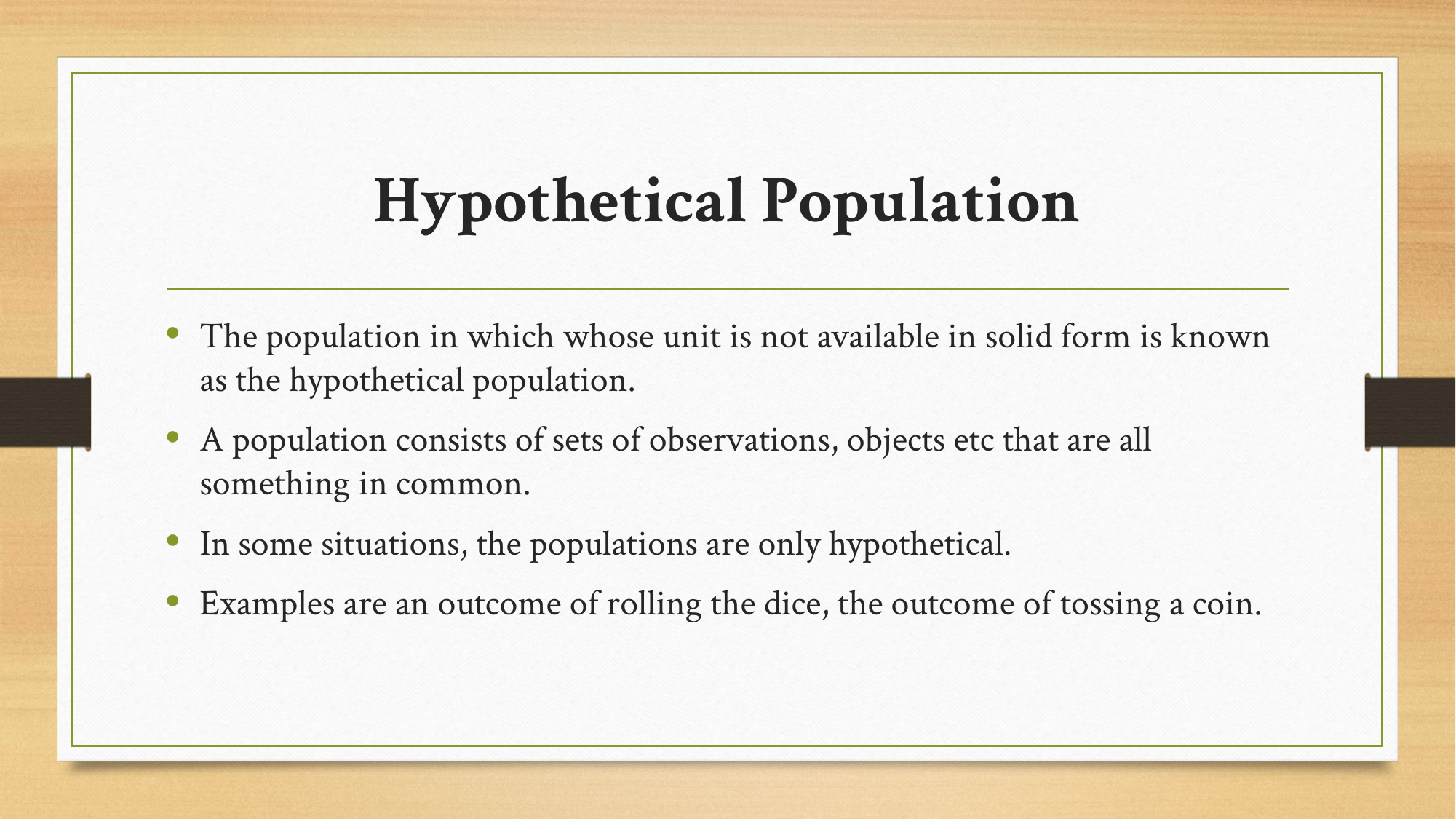

# Hypothetical Population
The population in which whose unit is not available in solid form is known as the hypothetical population.
A population consists of sets of observations, objects etc that are all something in common.
In some situations, the populations are only hypothetical.
Examples are an outcome of rolling the dice, the outcome of tossing a coin.